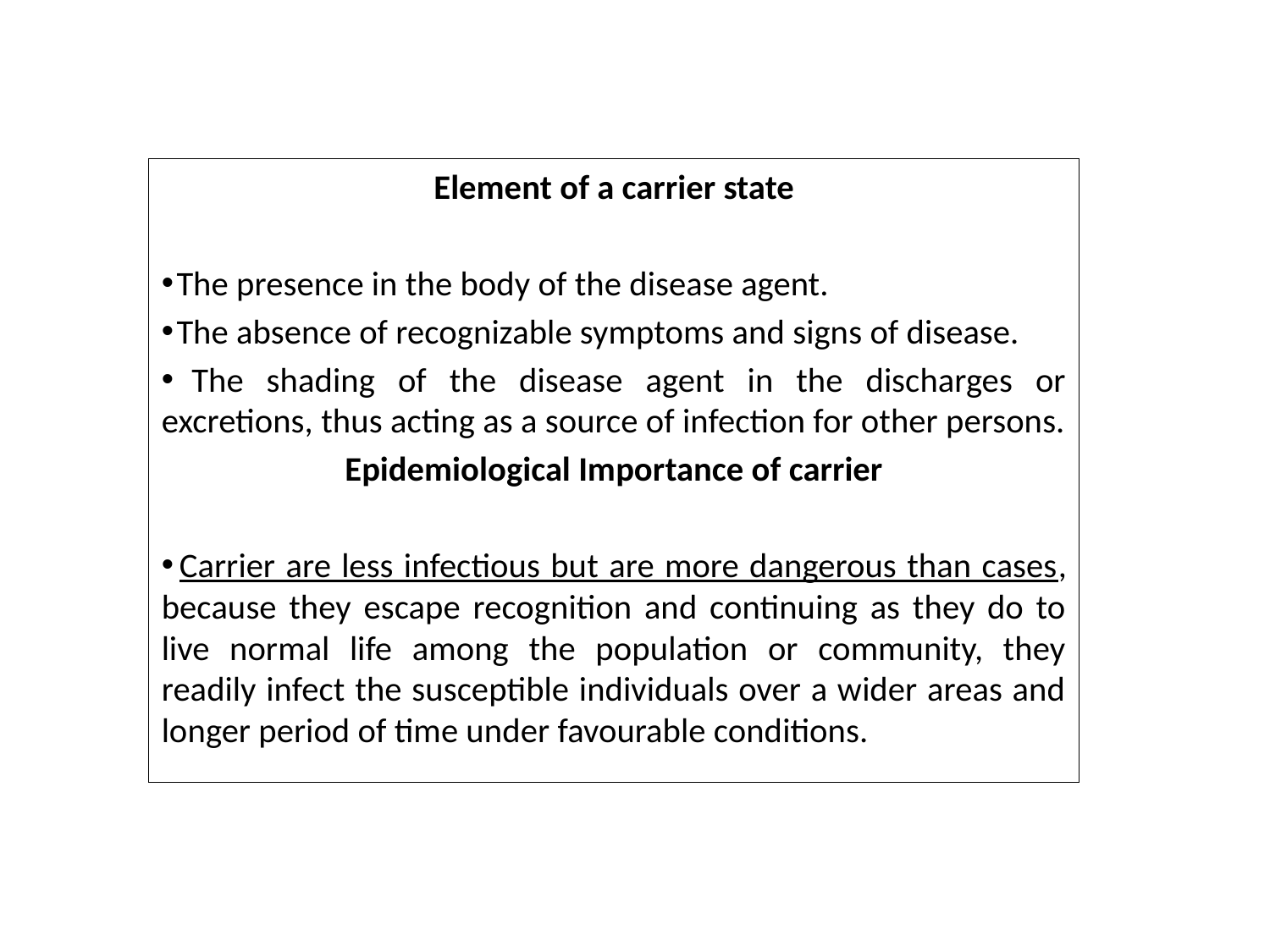

Element of a carrier state

 The presence in the body of the disease agent.
 The absence of recognizable symptoms and signs of disease.
 The shading of the disease agent in the discharges or excretions, thus acting as a source of infection for other persons.
Epidemiological Importance of carrier

 Carrier are less infectious but are more dangerous than cases, because they escape recognition and continuing as they do to live normal life among the population or community, they readily infect the susceptible individuals over a wider areas and longer period of time under favourable conditions.